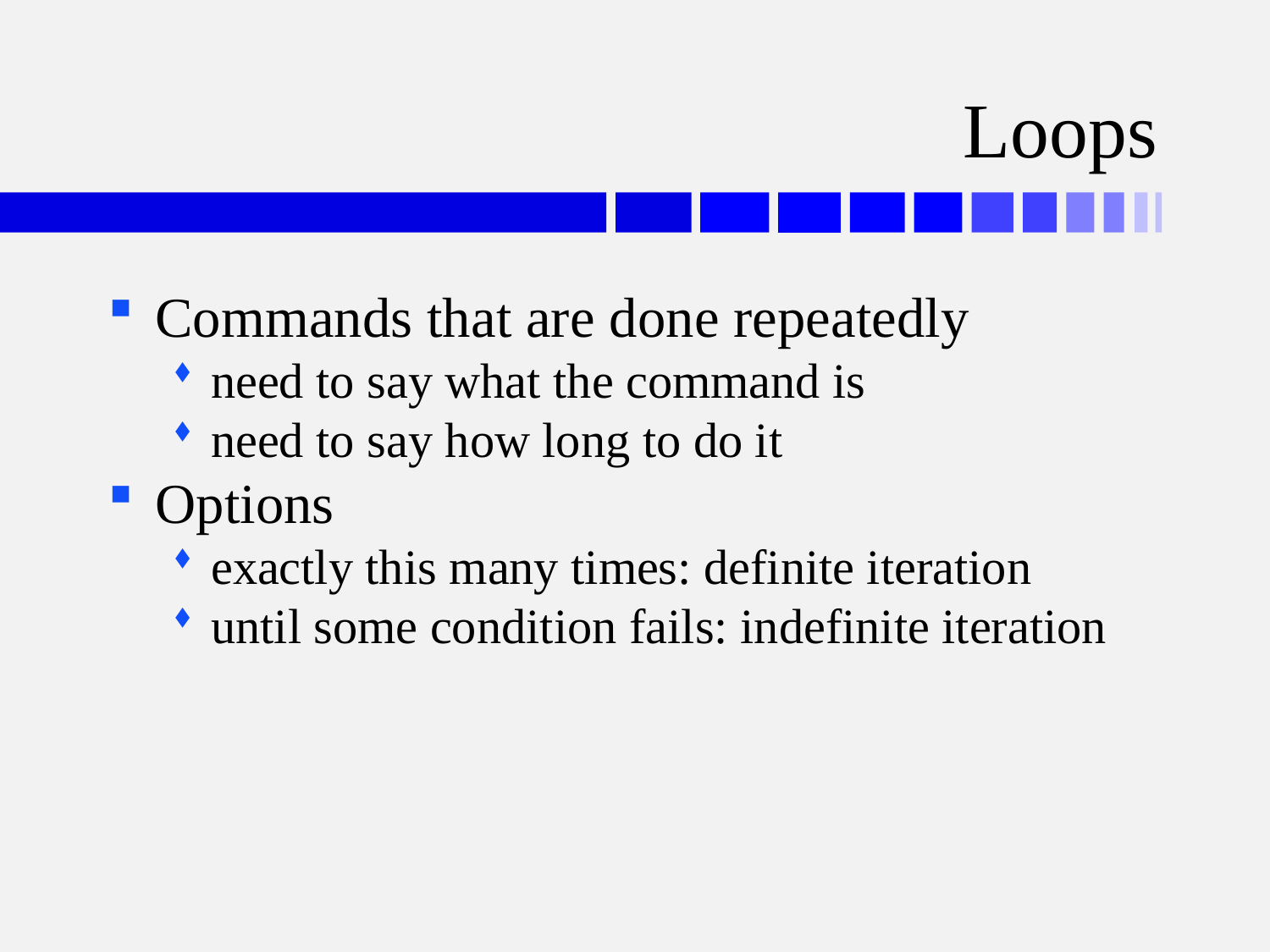

# Loops
Commands that are done repeatedly
need to say what the command is
need to say how long to do it
Options
exactly this many times: definite iteration
until some condition fails: indefinite iteration